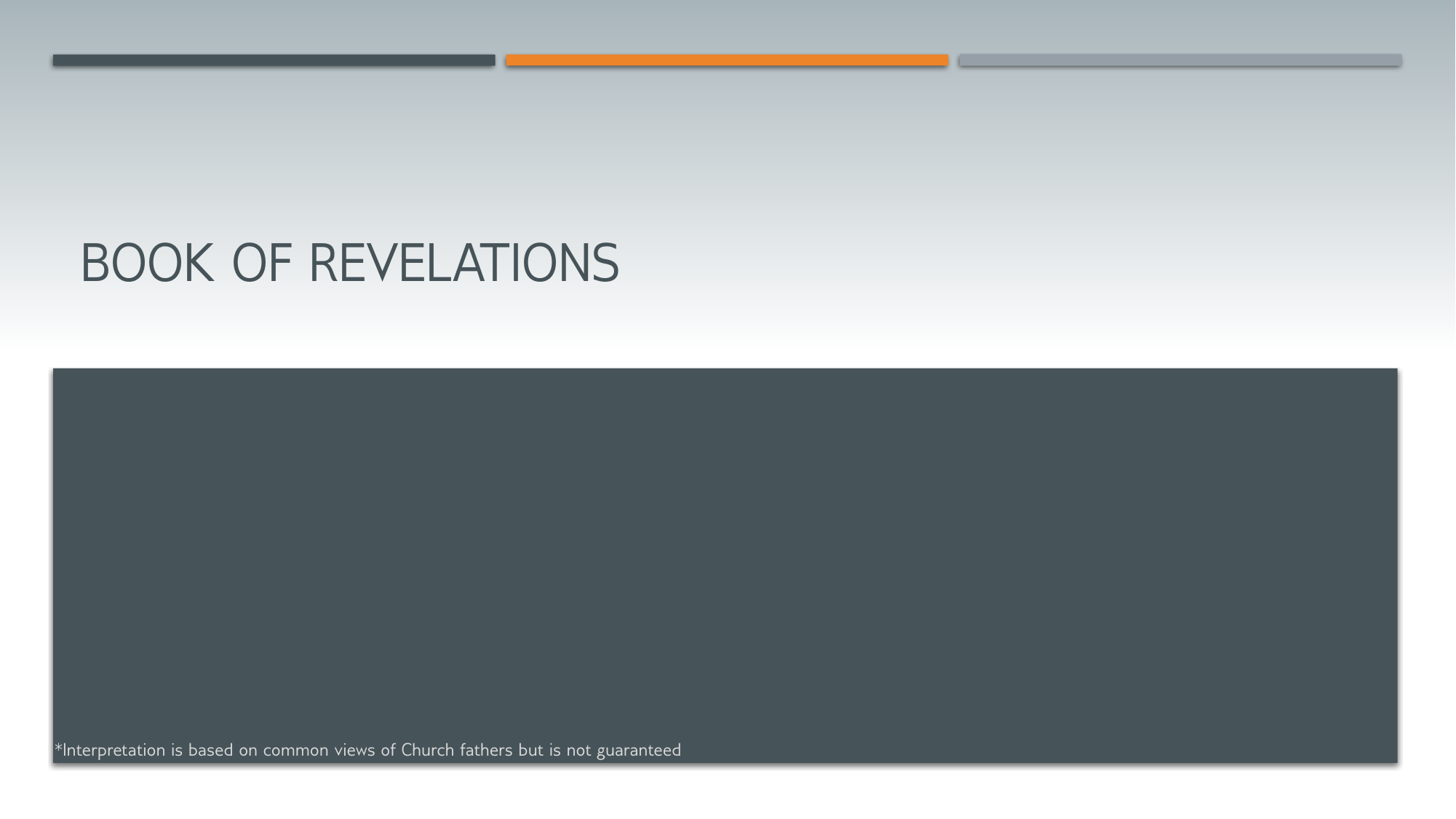

# Book of Revelations

*Interpretation is based on common views of Church fathers but is not guaranteed